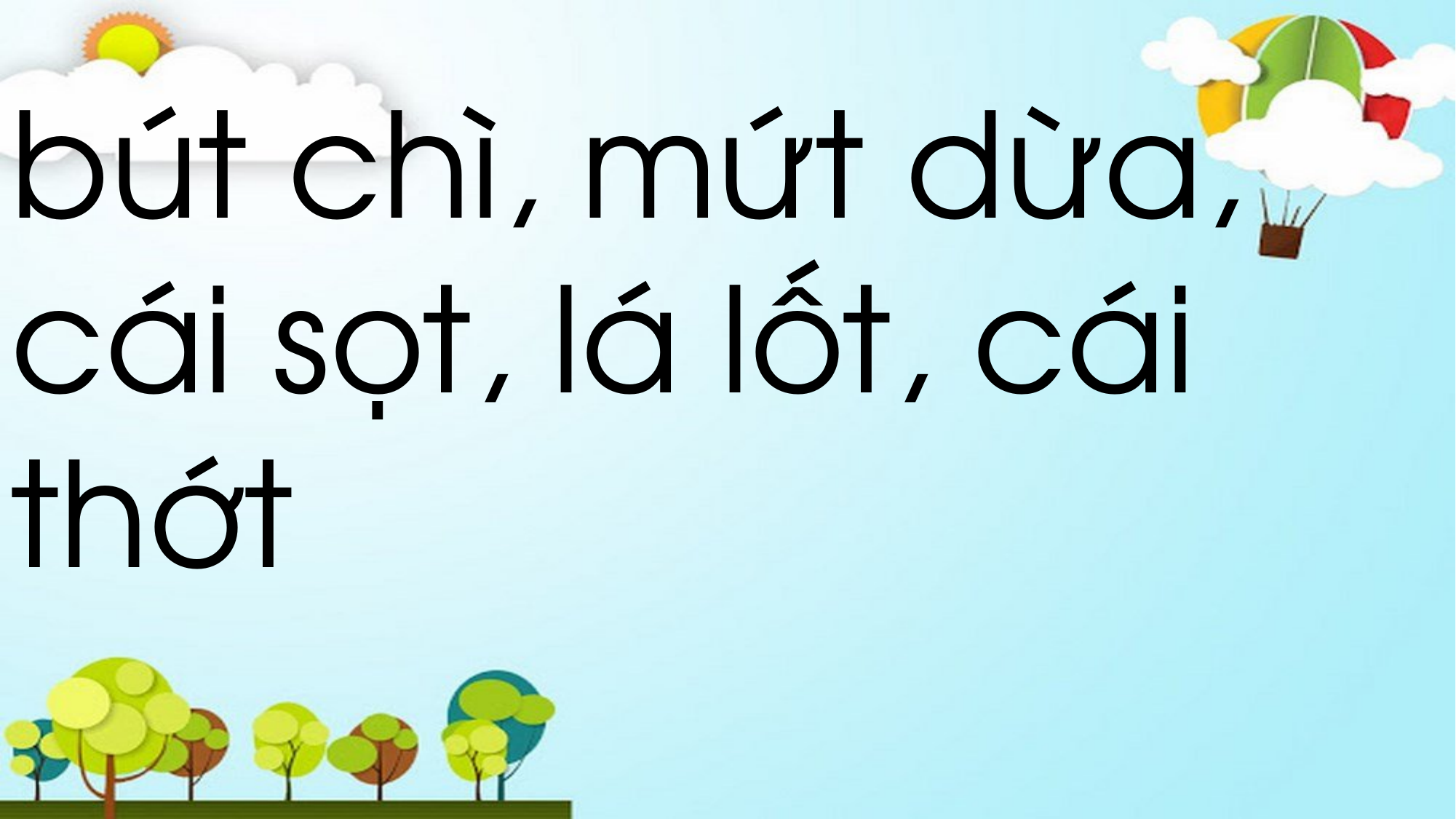

bút chì, mứt dừa, cái sọt, lá lốt, cái thớt